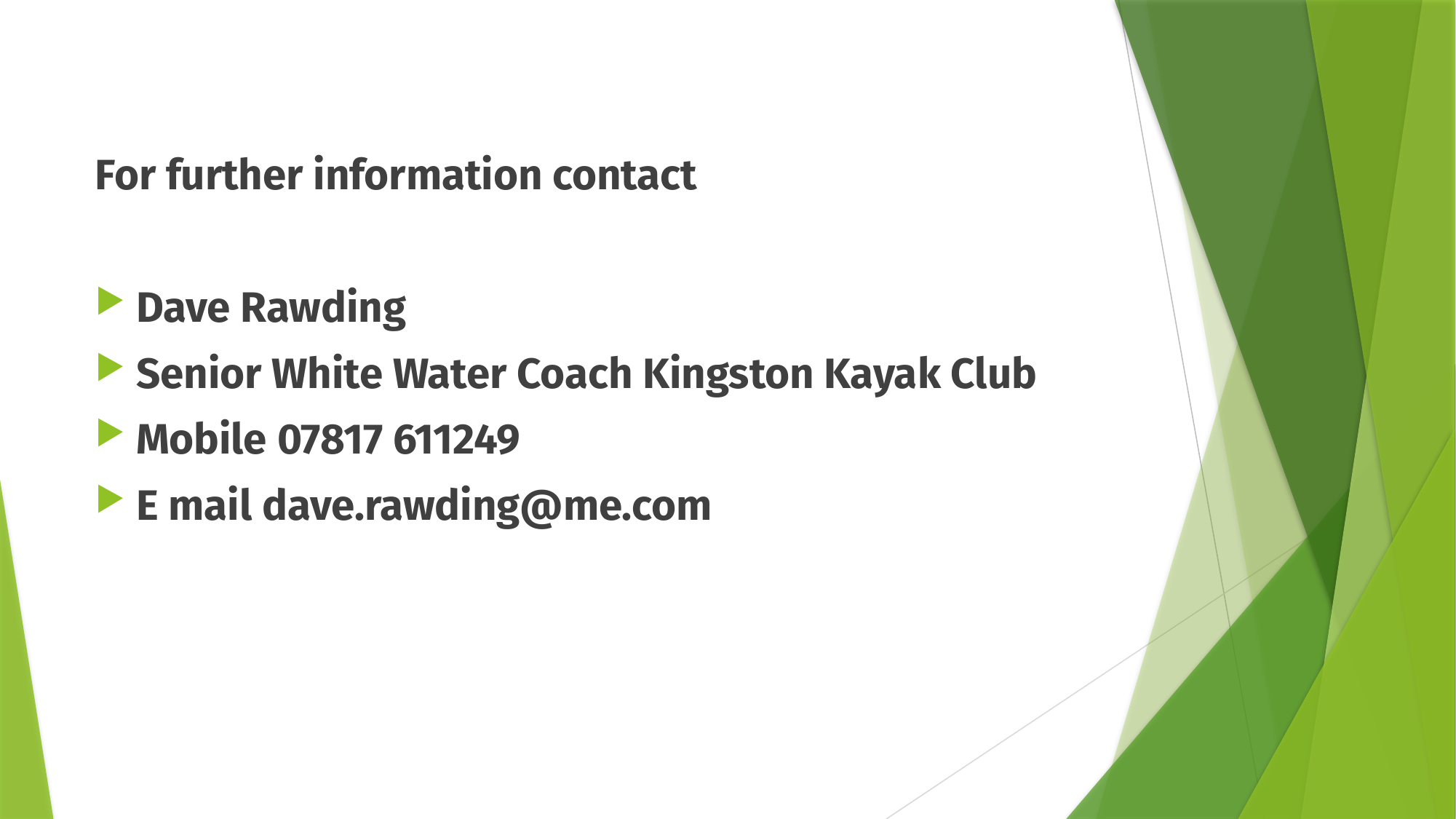

For further information contact

Dave Rawding
Senior White Water Coach Kingston Kayak Club
Mobile 07817 611249
E mail dave.rawding@me.com